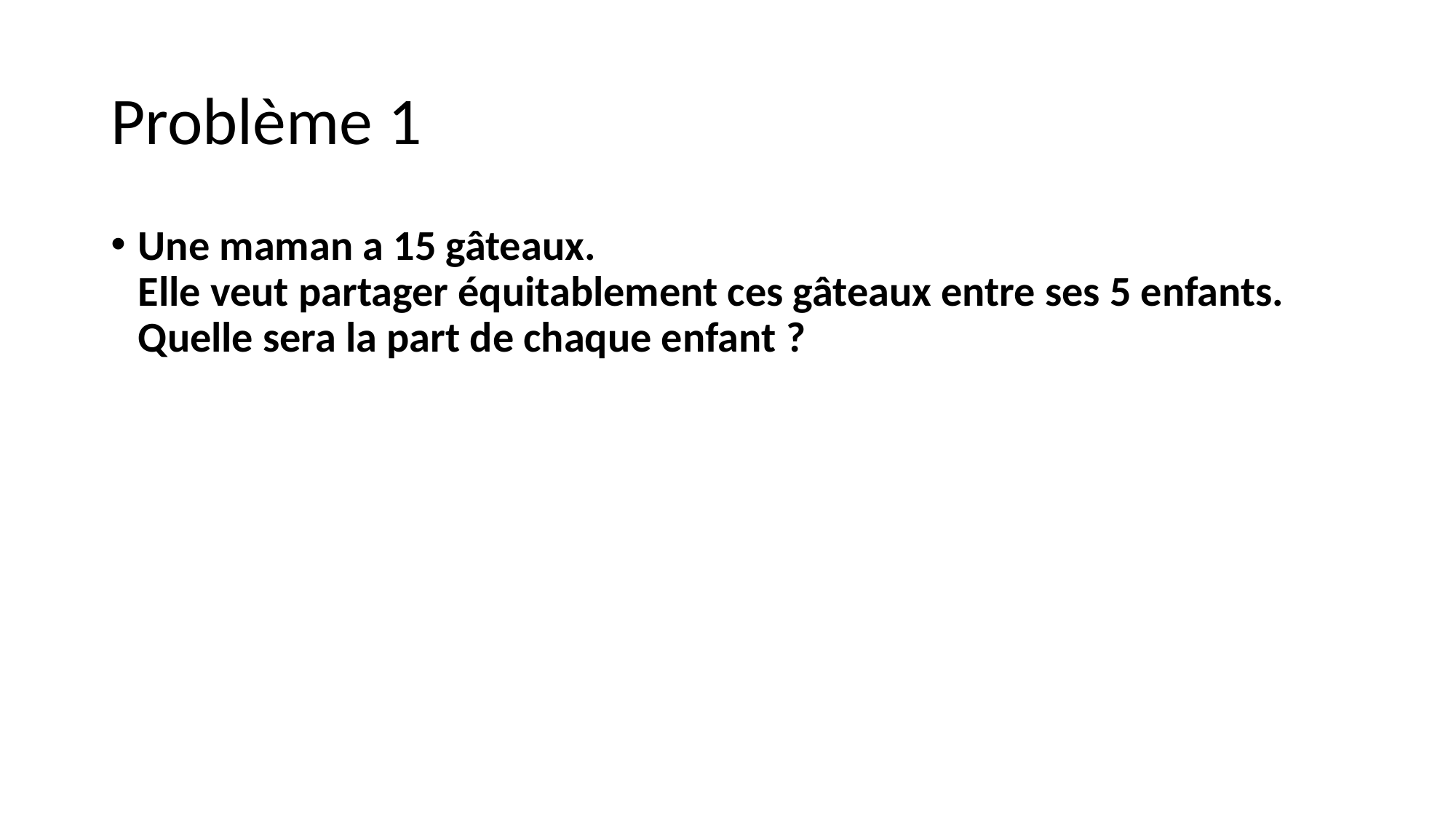

# Problème 1
Une maman a 15 gâteaux.
Elle veut partager équitablement ces gâteaux entre ses 5 enfants.
Quelle sera la part de chaque enfant ?